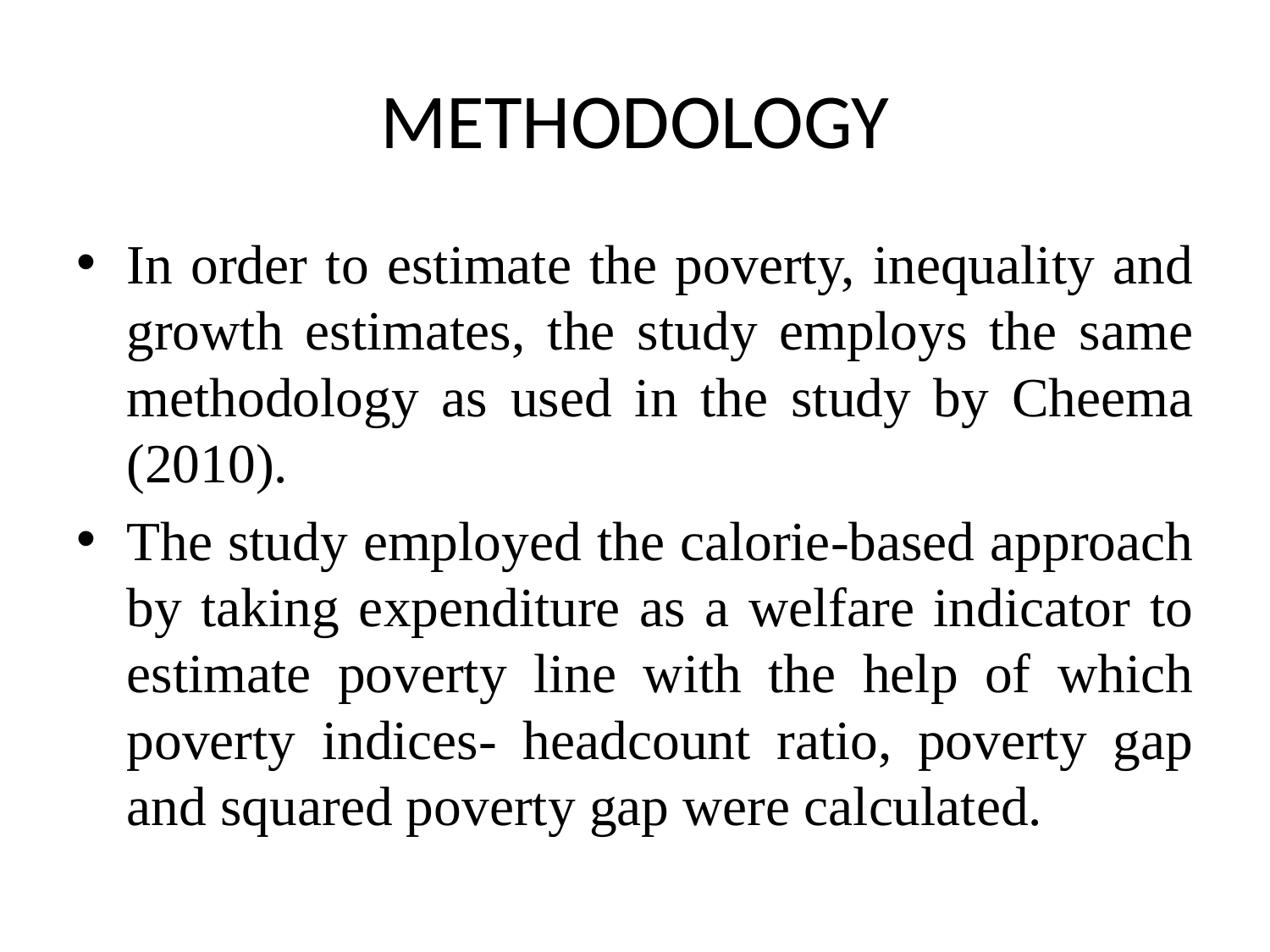

# METHODOLOGY
In order to estimate the poverty, inequality and growth estimates, the study employs the same methodology as used in the study by Cheema (2010).
The study employed the calorie-based approach by taking expenditure as a welfare indicator to estimate poverty line with the help of which poverty indices- headcount ratio, poverty gap and squared poverty gap were calculated.